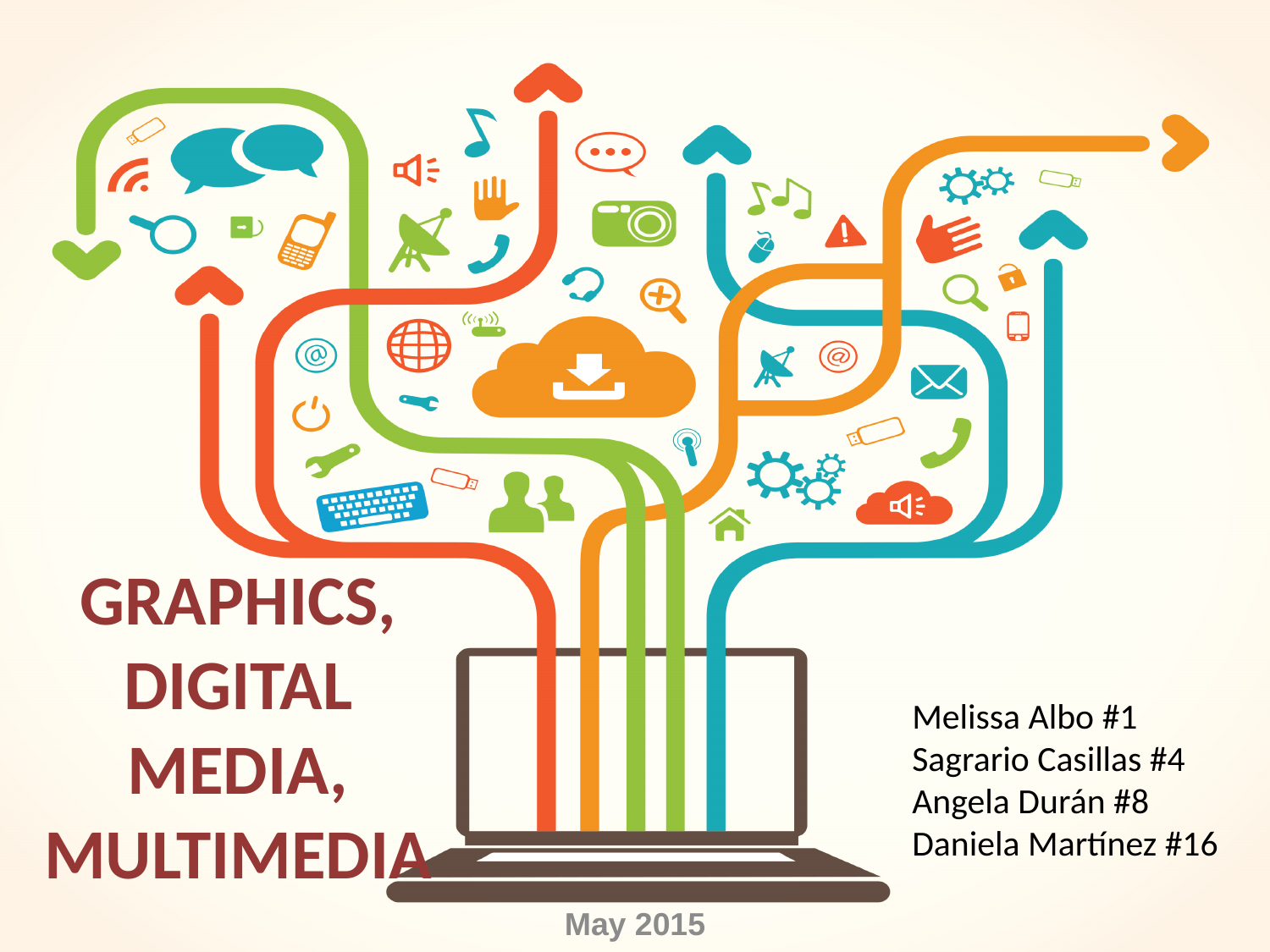

# GRAPHICS, DIGITAL MEDIA, MULTIMEDIA
Melissa Albo #1
Sagrario Casillas #4
Angela Durán #8
Daniela Martínez #16

1
May 2015